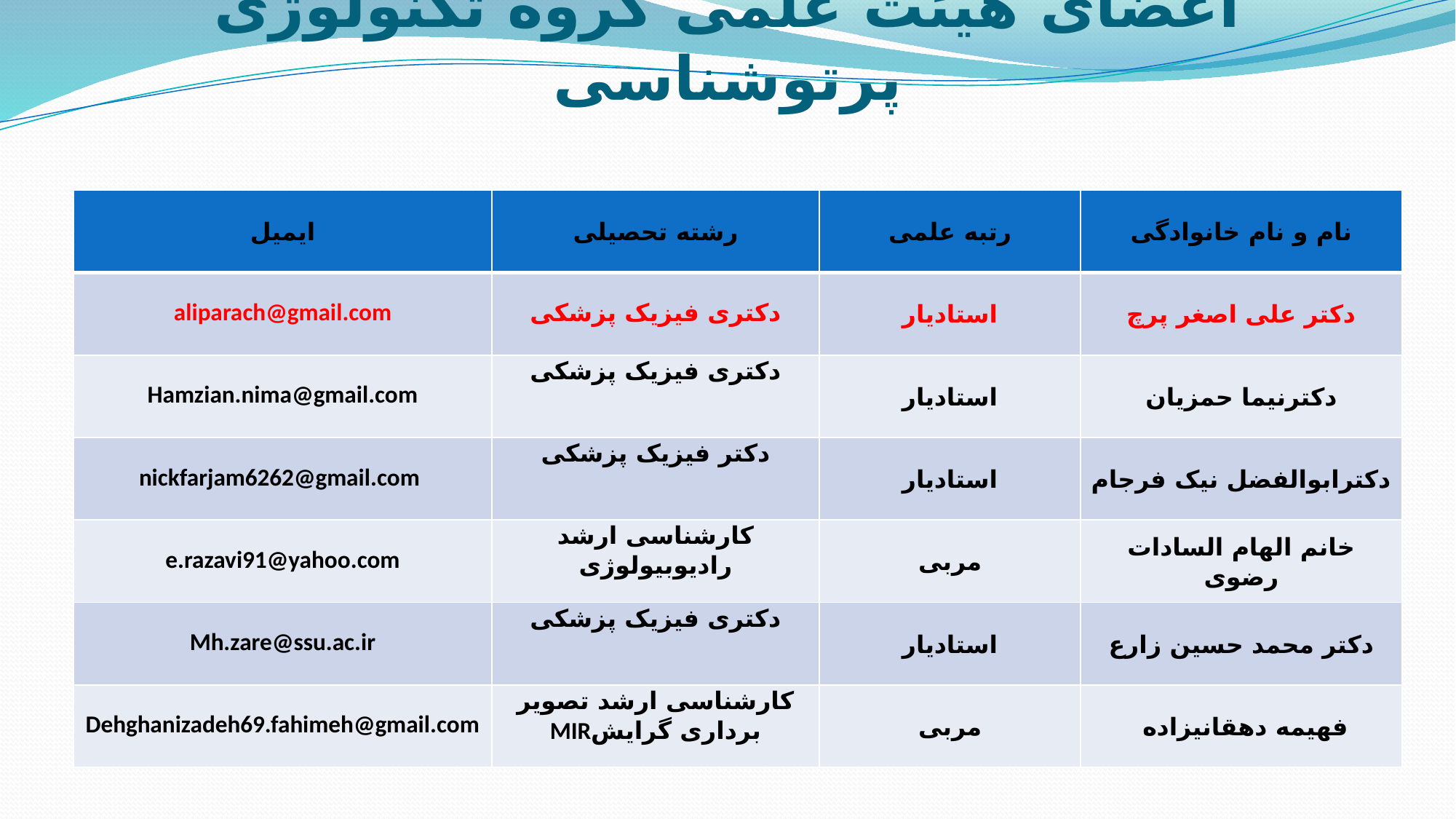

# اعضای هیئت علمی گروه تکنولوژی پرتوشناسی
| ایمیل | رشته تحصیلی | رتبه علمی | نام و نام خانوادگی |
| --- | --- | --- | --- |
| aliparach@gmail.com | دکتری فیزیک پزشکی | استادیار | دکتر علی اصغر پرچ |
| Hamzian.nima@gmail.com | دکتری فیزیک پزشکی | استادیار | دکترنیما حمزیان |
| nickfarjam6262@gmail.com | دکتر فیزیک پزشکی | استادیار | دکترابوالفضل نیک فرجام |
| e.razavi91@yahoo.com | کارشناسی ارشد رادیوبیولوژی | مربی | خانم الهام السادات رضوی |
| Mh.zare@ssu.ac.ir | دکتری فیزیک پزشکی | استادیار | دکتر محمد حسین زارع |
| Dehghanizadeh69.fahimeh@gmail.com | کارشناسی ارشد تصویر برداری گرایشMIR | مربی | فهیمه دهقانیزاده |